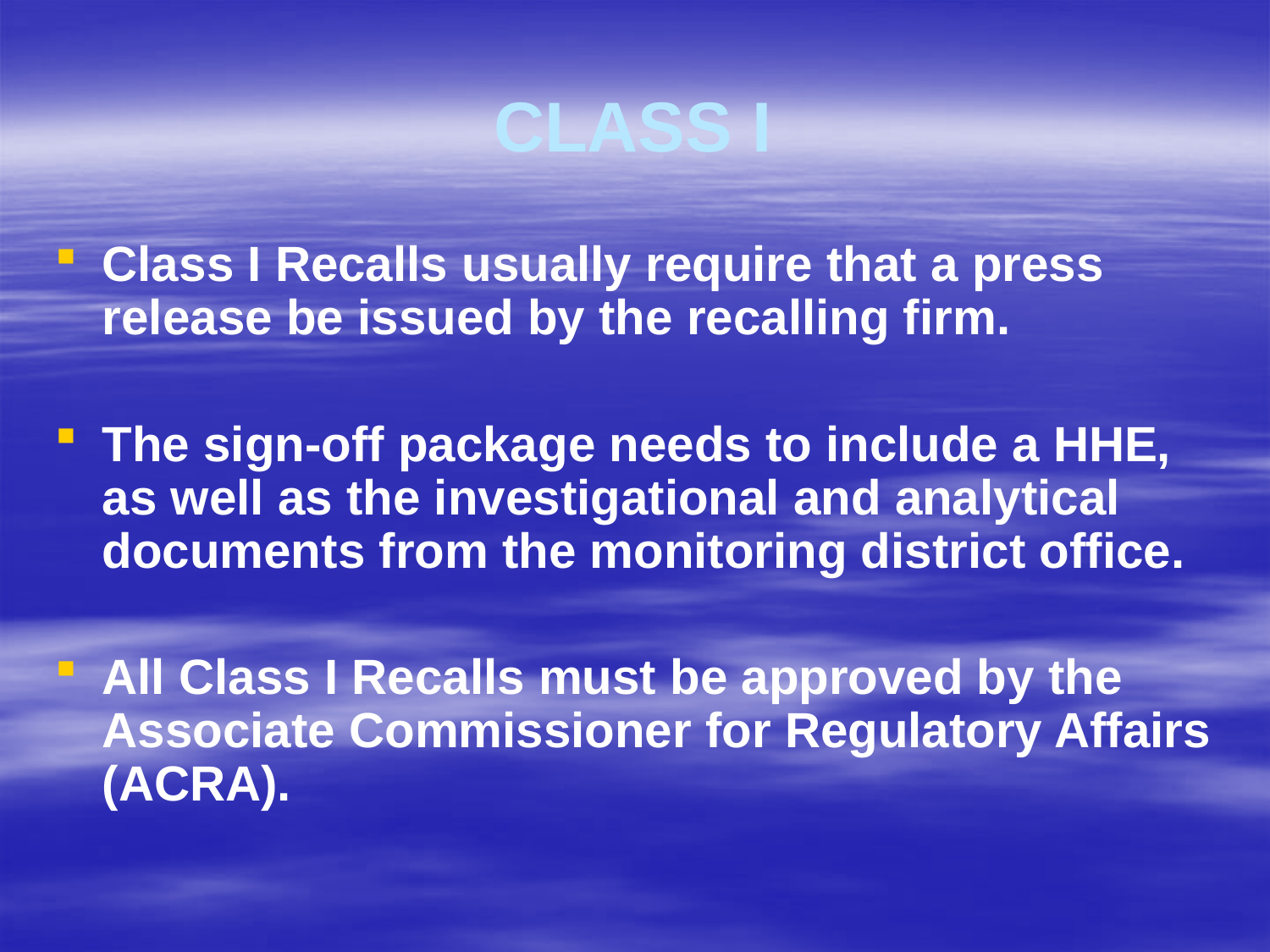

# CLASS I
Class I Recalls usually require that a press release be issued by the recalling firm.

The sign-off package needs to include a HHE, as well as the investigational and analytical documents from the monitoring district office.

All Class I Recalls must be approved by the Associate Commissioner for Regulatory Affairs (ACRA).